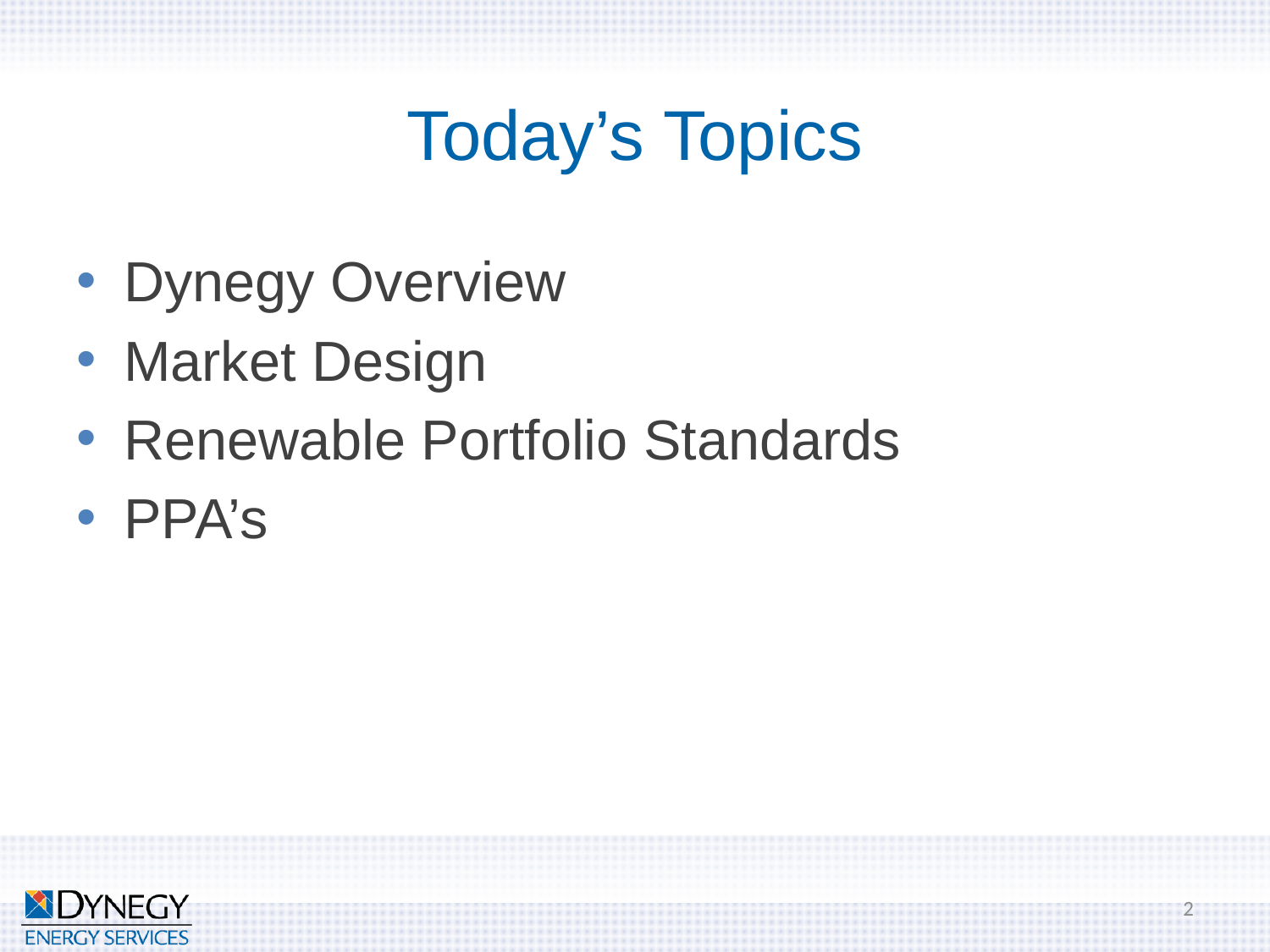

# Today’s Topics
Dynegy Overview
Market Design
Renewable Portfolio Standards
PPA’s
2